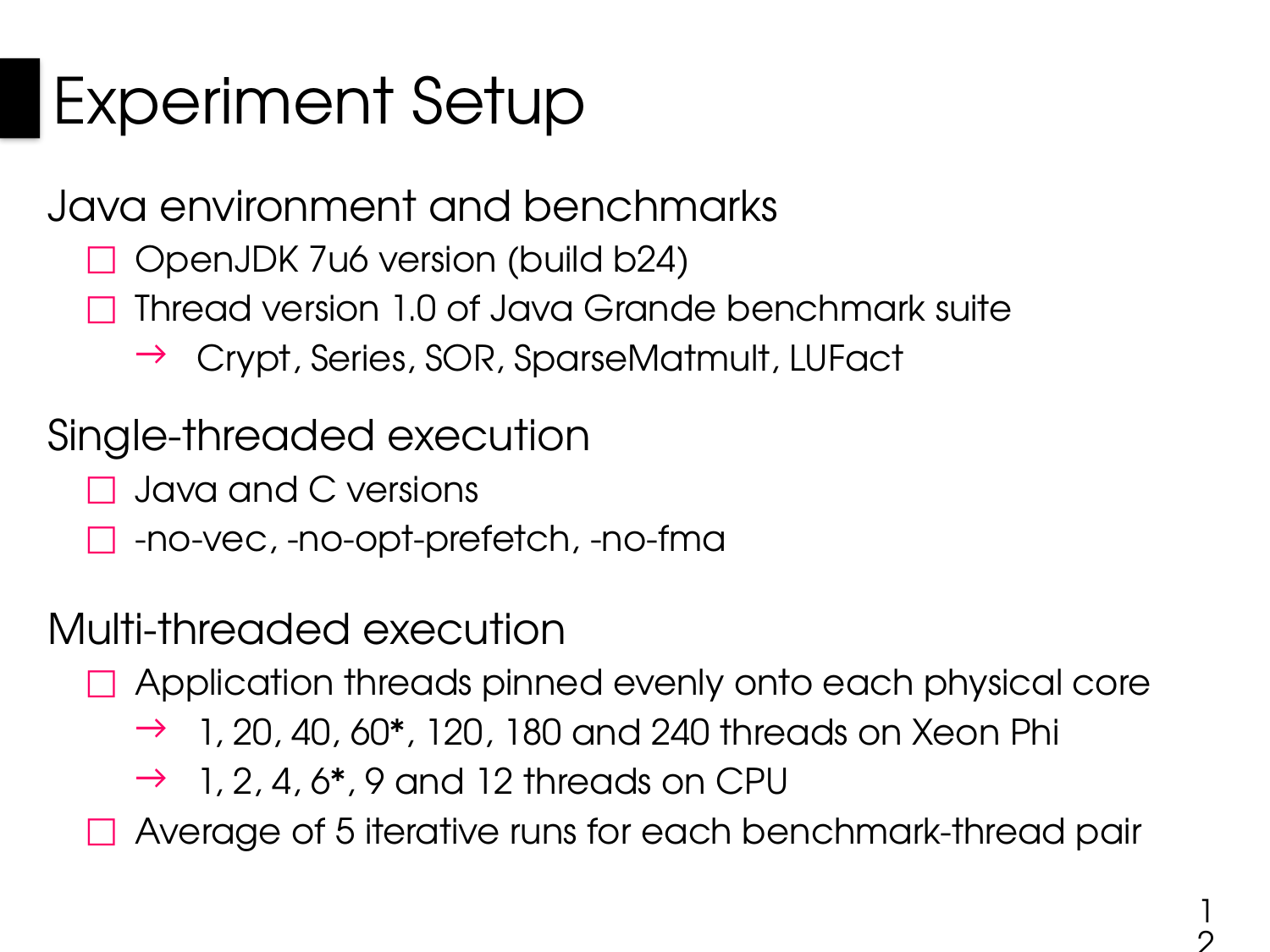

# Experiment Setup

Java environment and benchmarks
OpenJDK 7u6 version (build b24)
Thread version 1.0 of Java Grande benchmark suite
Crypt, Series, SOR, SparseMatmult, LUFact
Single-threaded execution
Java and C versions
-no-vec, -no-opt-prefetch, -no-fma
Multi-threaded execution
Application threads pinned evenly onto each physical core
1, 20, 40, 60*, 120, 180 and 240 threads on Xeon Phi
1, 2, 4, 6*, 9 and 12 threads on CPU
Average of 5 iterative runs for each benchmark-thread pair
12